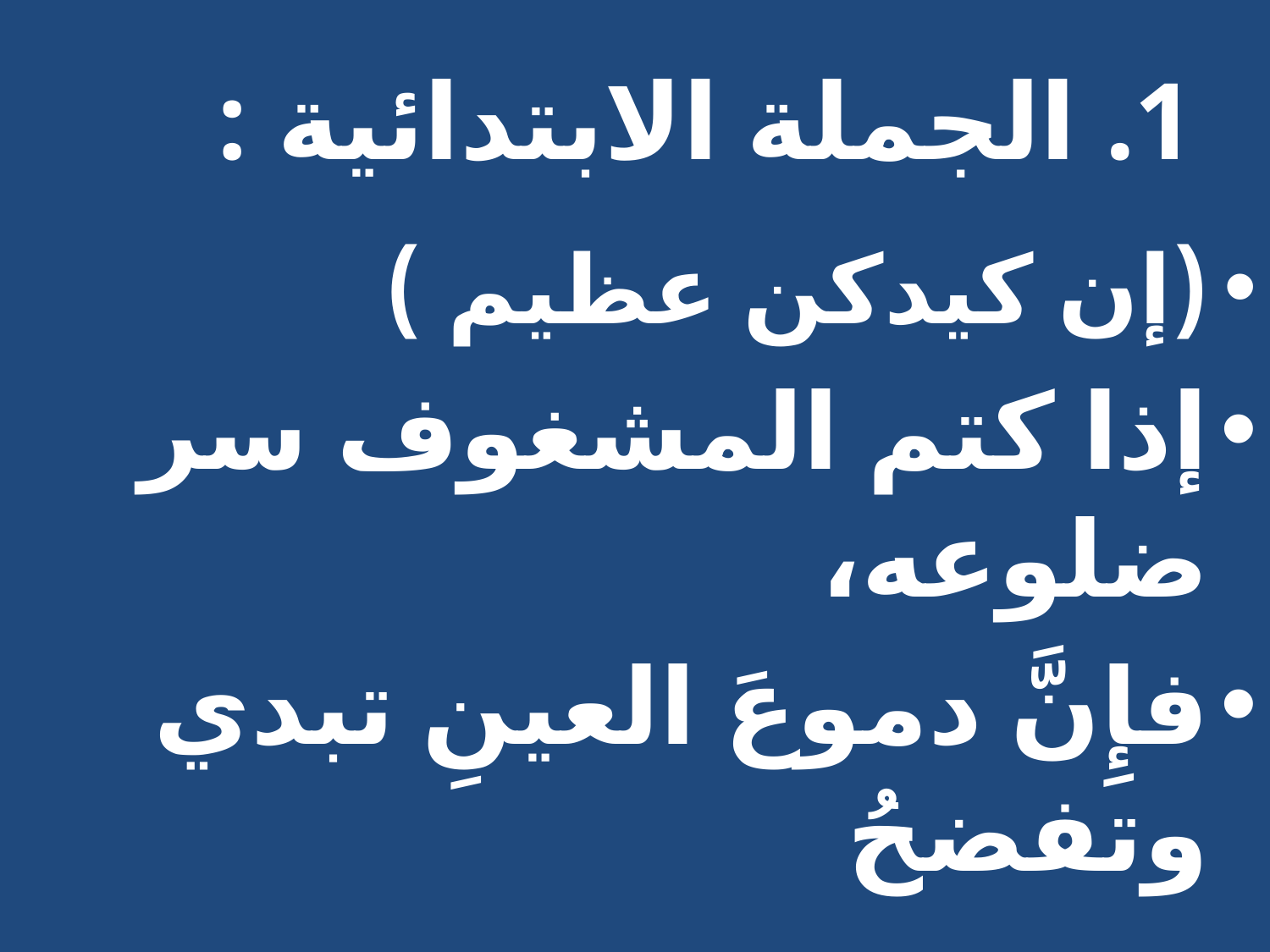

# 1. الجملة الابتدائية :
(إن كيدكن عظيم )
إذا كتم المشغوف سر ضلوعه،
فإِنَّ دموعَ العينِ تبدي وتفضحُ